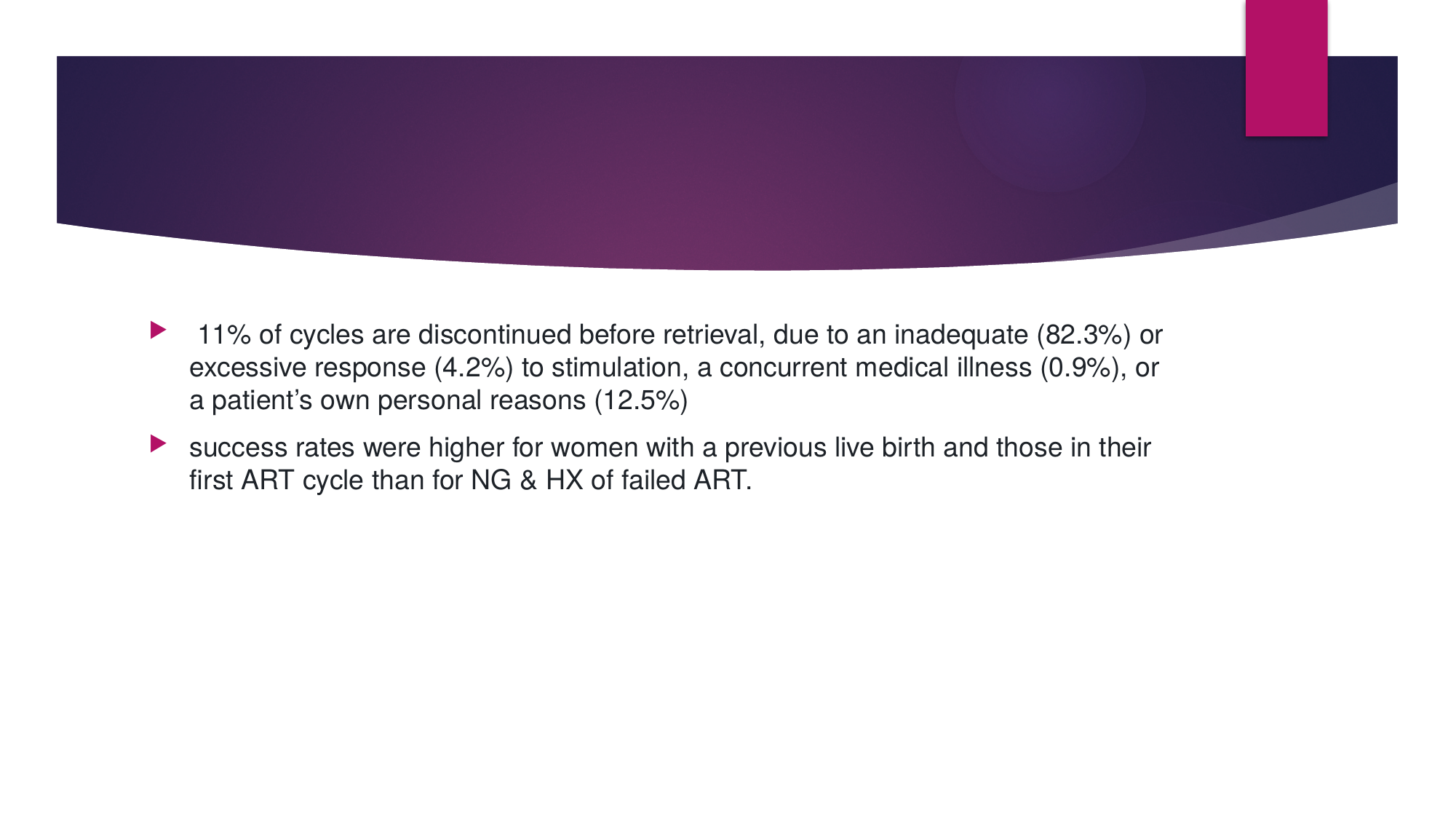

#
 11% of cycles are discontinued before retrieval, due to an inadequate (82.3%) or excessive response (4.2%) to stimulation, a concurrent medical illness (0.9%), or a patient’s own personal reasons (12.5%)
success rates were higher for women with a previous live birth and those in their first ART cycle than for NG & HX of failed ART.